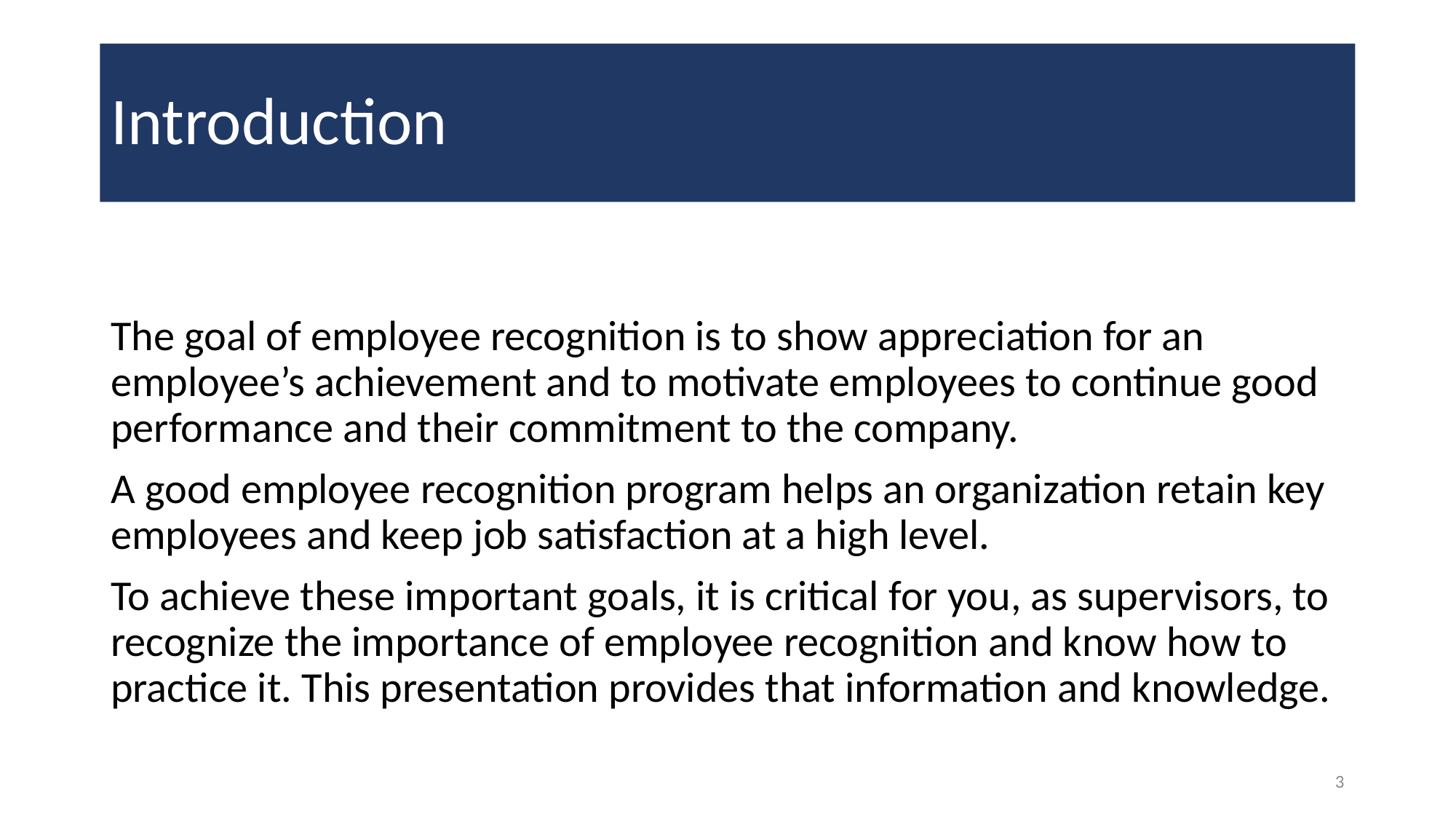

# Introduction
The goal of employee recognition is to show appreciation for an employee’s achievement and to motivate employees to continue good performance and their commitment to the company.
A good employee recognition program helps an organization retain key employees and keep job satisfaction at a high level.
To achieve these important goals, it is critical for you, as supervisors, to recognize the importance of employee recognition and know how to practice it. This presentation provides that information and knowledge.

3